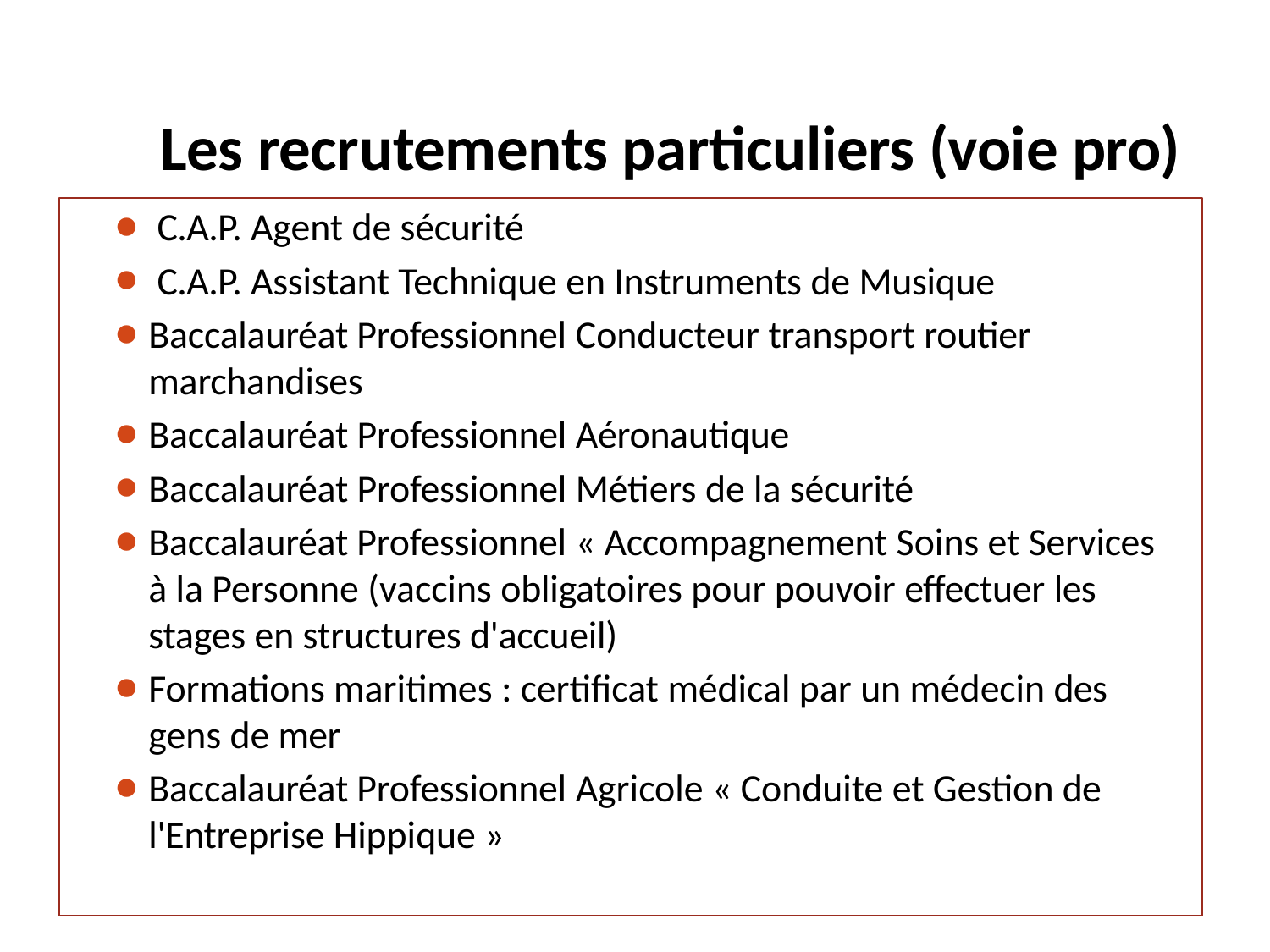

# Les recrutements particuliers (voie pro)
C.A.P. Agent de sécurité
C.A.P. Assistant Technique en Instruments de Musique
Baccalauréat Professionnel Conducteur transport routier marchandises
Baccalauréat Professionnel Aéronautique
Baccalauréat Professionnel Métiers de la sécurité
Baccalauréat Professionnel « Accompagnement Soins et Services à la Personne (vaccins obligatoires pour pouvoir effectuer les stages en structures d'accueil)
Formations maritimes : certificat médical par un médecin des gens de mer
Baccalauréat Professionnel Agricole « Conduite et Gestion de l'Entreprise Hippique »